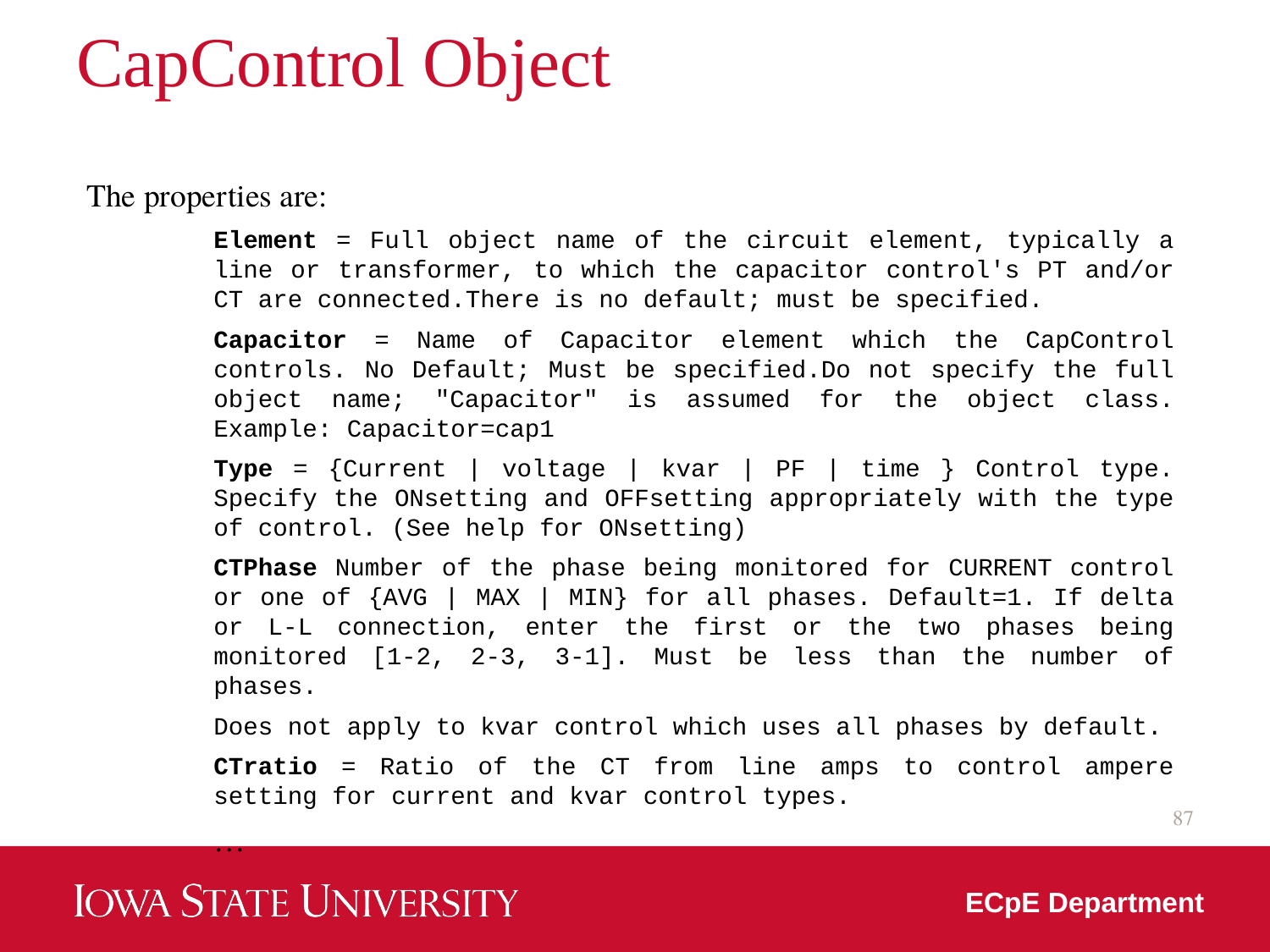

# CapControl Object
The properties are:
Element = Full object name of the circuit element, typically a line or transformer, to which the capacitor control's PT and/or CT are connected.There is no default; must be specified.
Capacitor = Name of Capacitor element which the CapControl controls. No Default; Must be specified.Do not specify the full object name; "Capacitor" is assumed for the object class. Example: Capacitor=cap1
Type = {Current | voltage | kvar | PF | time } Control type. Specify the ONsetting and OFFsetting appropriately with the type of control. (See help for ONsetting)
CTPhase Number of the phase being monitored for CURRENT control or one of {AVG | MAX | MIN} for all phases. Default=1. If delta or L‐L connection, enter the first or the two phases being monitored [1‐2, 2‐3, 3‐1]. Must be less than the number of phases.
Does not apply to kvar control which uses all phases by default.
CTratio = Ratio of the CT from line amps to control ampere setting for current and kvar control types.
…
87
ECpE Department